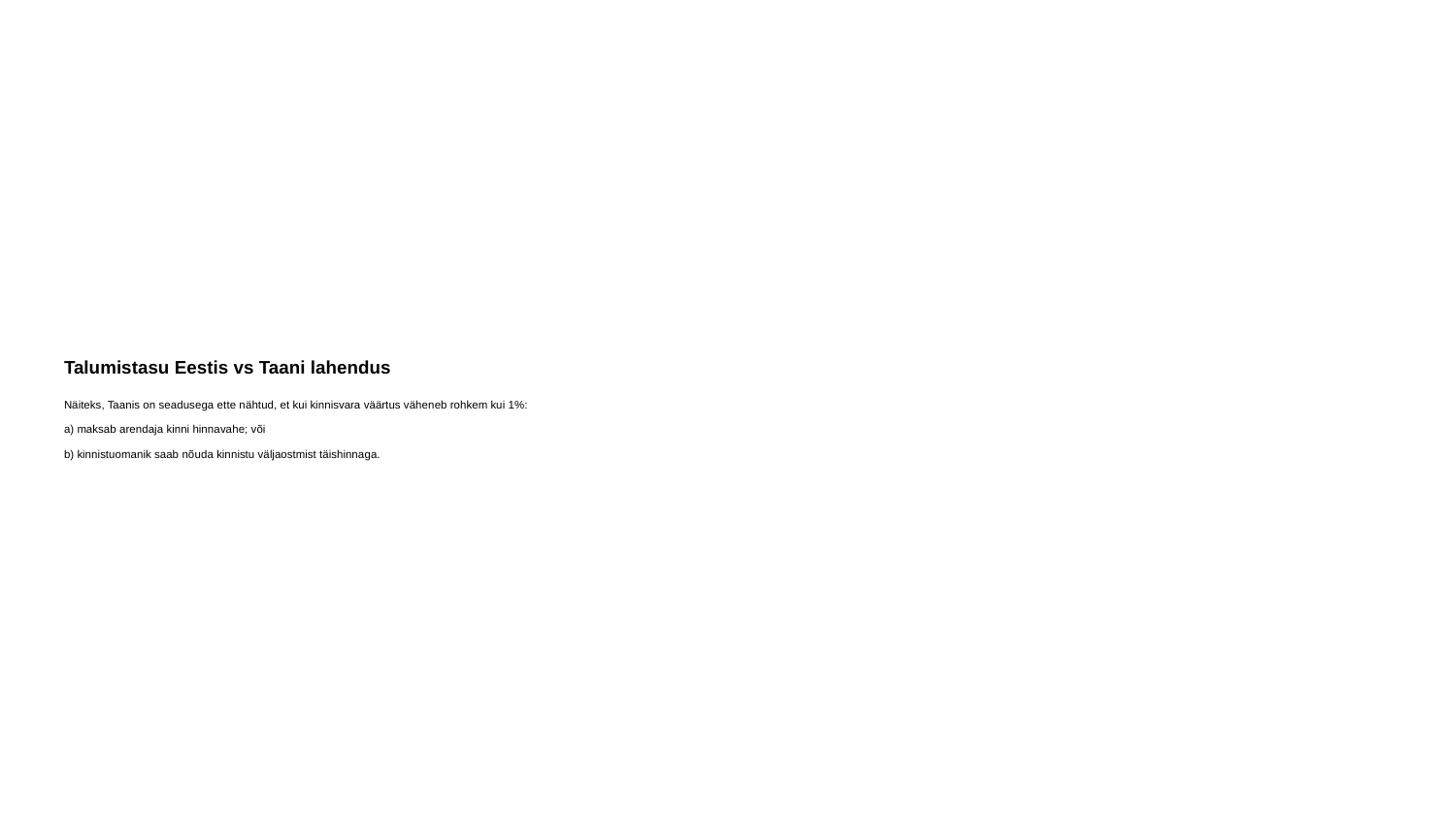

# Talumistasu Eestis vs Taani lahendus Näiteks, Taanis on seadusega ette nähtud, et kui kinnisvara väärtus väheneb rohkem kui 1%: a) maksab arendaja kinni hinnavahe; või b) kinnistuomanik saab nõuda kinnistu väljaostmist täishinnaga.